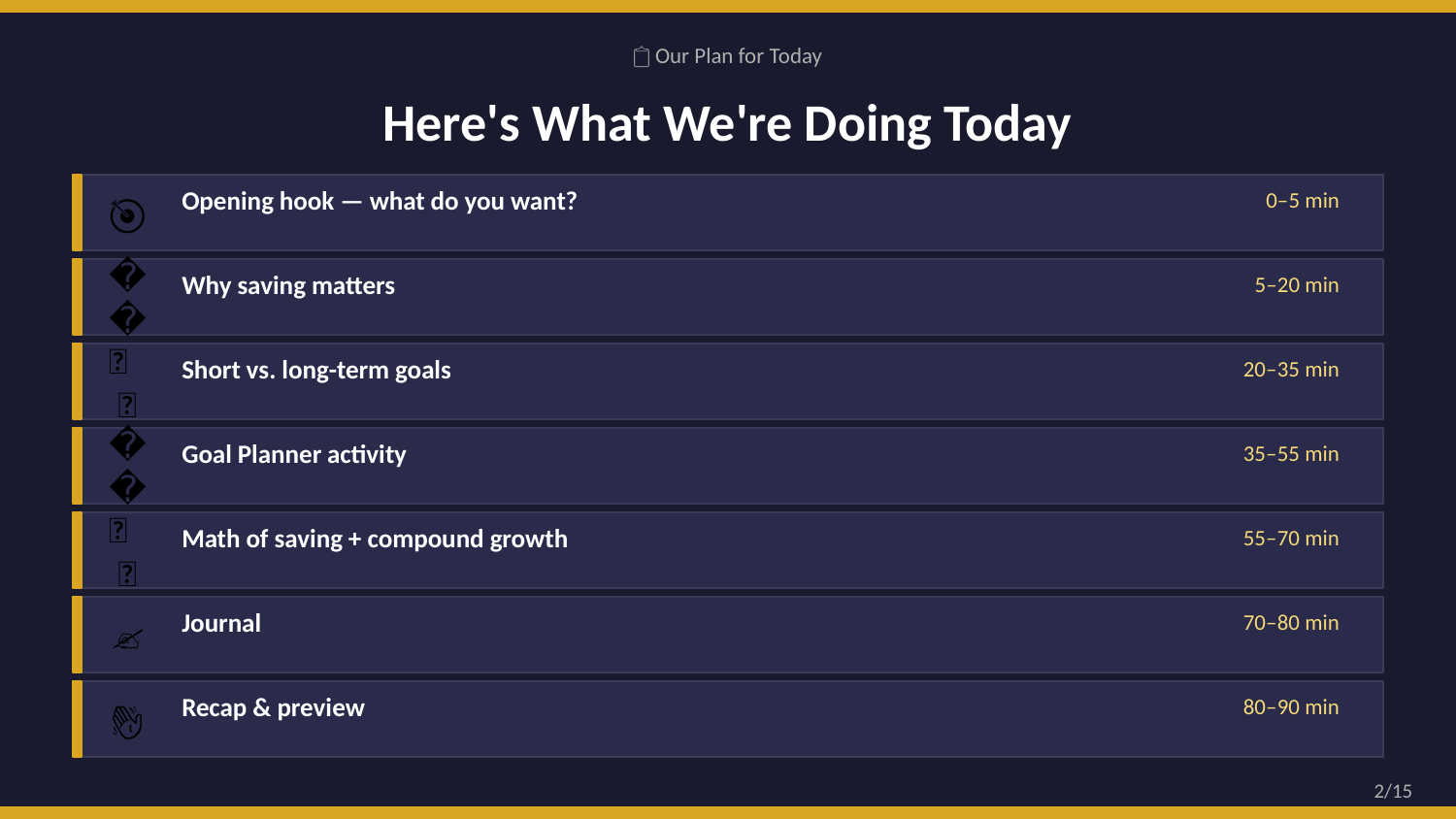

📋 Our Plan for Today
Here's What We're Doing Today

Opening hook — what do you want?
0–5 min
🎯

Why saving matters
5–20 min
📖

Short vs. long-term goals
20–35 min
📖

Goal Planner activity
35–55 min
🎮

Math of saving + compound growth
55–70 min
📖

Journal
70–80 min
✍️

Recap & preview
80–90 min
👋
2/15